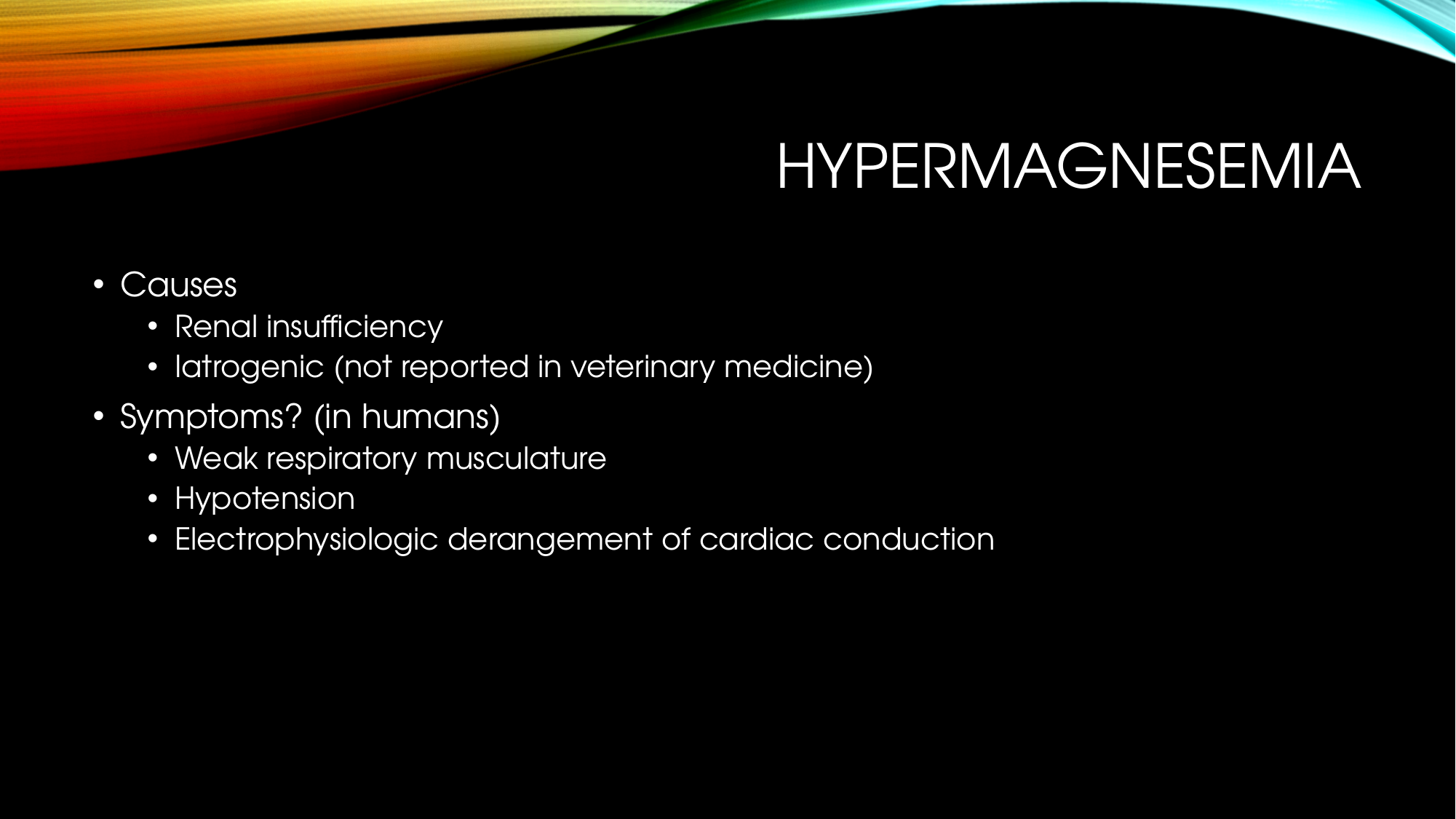

# hypermagnesemia
Causes
Renal insufficiency
Iatrogenic (not reported in veterinary medicine)
Symptoms? (in humans)
Weak respiratory musculature
Hypotension
Electrophysiologic derangement of cardiac conduction